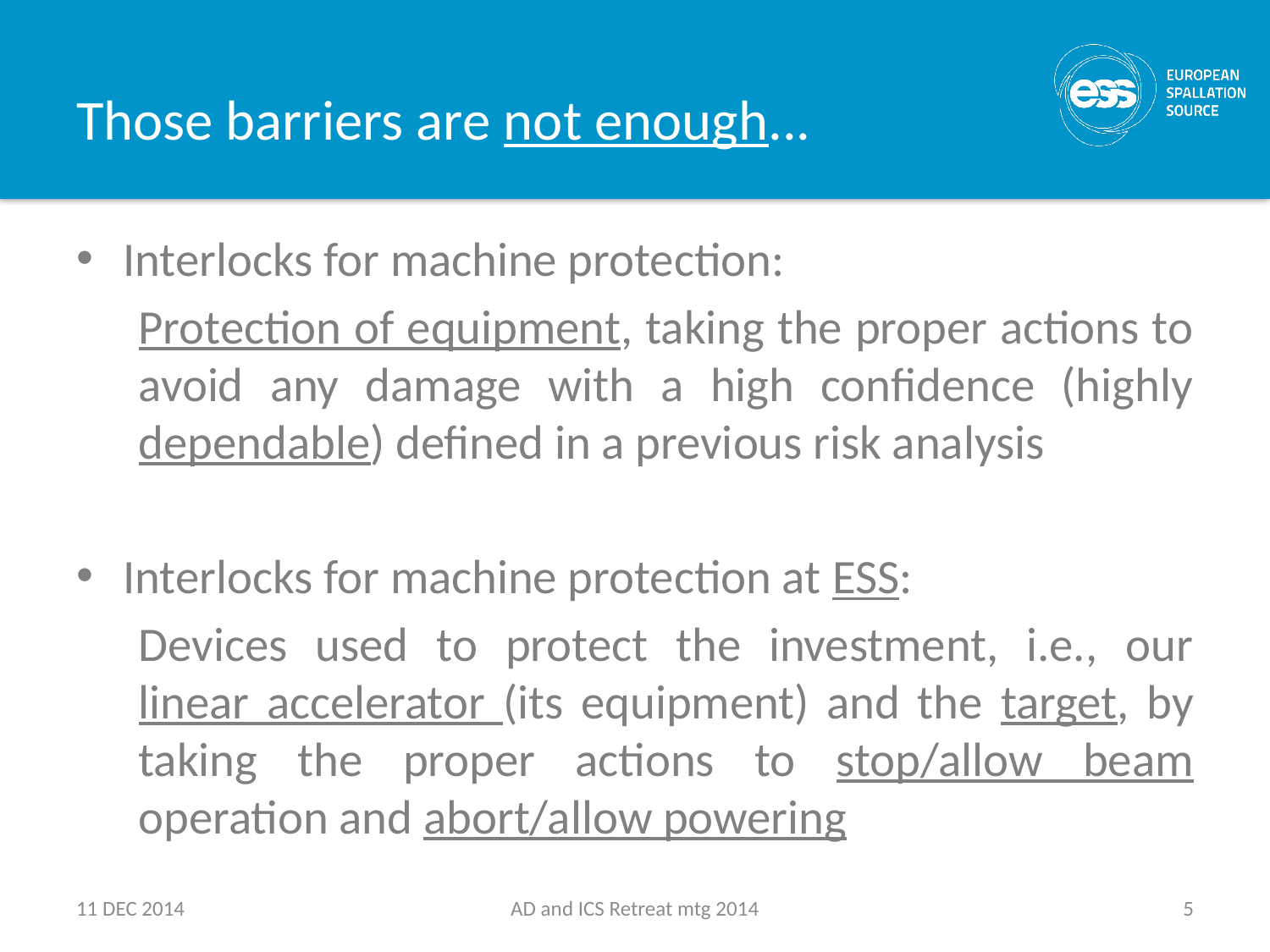

# Those barriers are not enough...
Interlocks for machine protection:
Protection of equipment, taking the proper actions to avoid any damage with a high confidence (highly dependable) defined in a previous risk analysis

Interlocks for machine protection at ESS:
Devices used to protect the investment, i.e., our linear accelerator (its equipment) and the target, by taking the proper actions to stop/allow beam operation and abort/allow powering

11 DEC 2014
AD and ICS Retreat mtg 2014
5